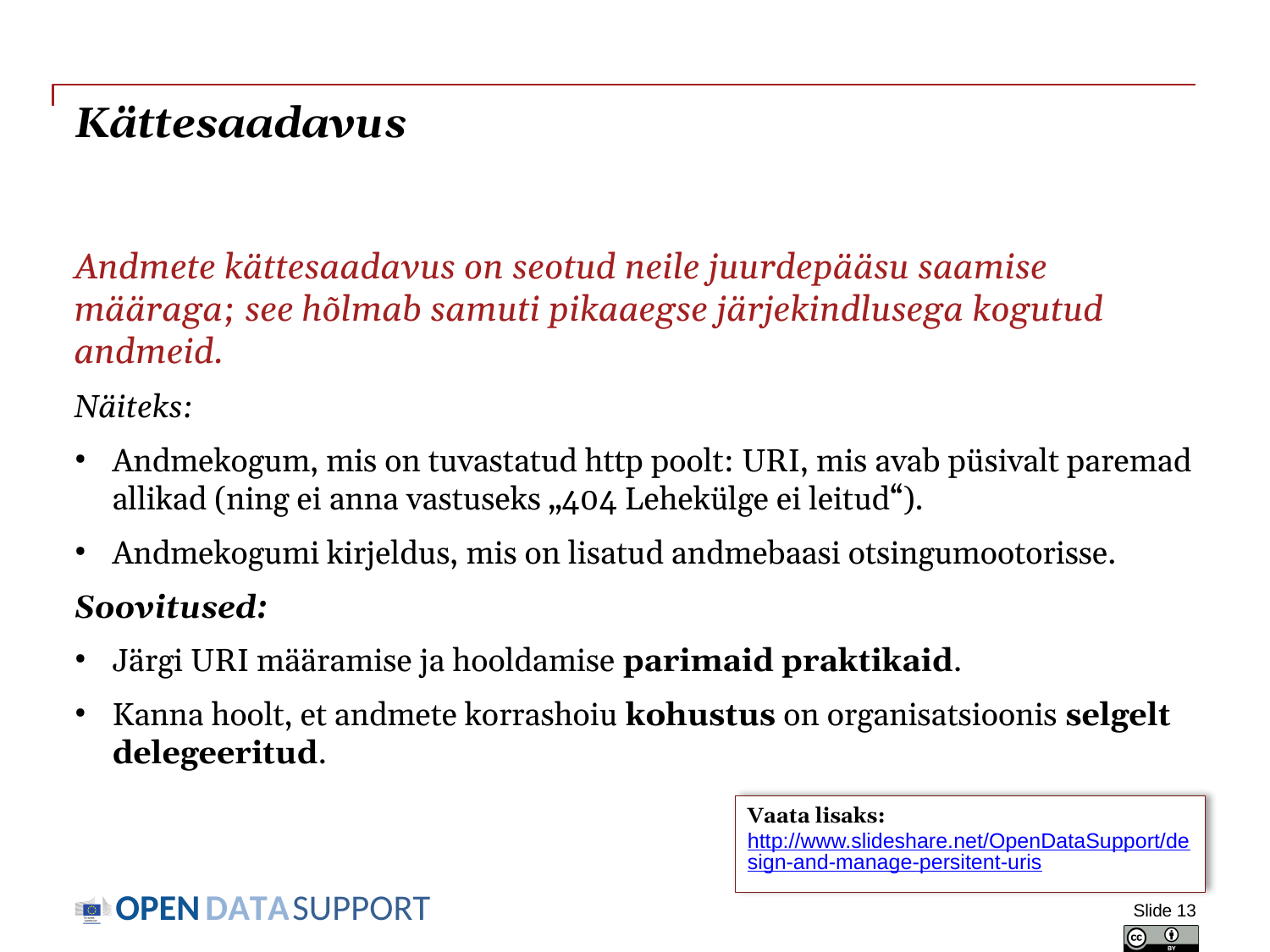

# Kättesaadavus
Andmete kättesaadavus on seotud neile juurdepääsu saamise määraga; see hõlmab samuti pikaaegse järjekindlusega kogutud andmeid.
Näiteks:
Andmekogum, mis on tuvastatud http poolt: URI, mis avab püsivalt paremad allikad (ning ei anna vastuseks „404 Lehekülge ei leitud“).
Andmekogumi kirjeldus, mis on lisatud andmebaasi otsingumootorisse.
Soovitused:
Järgi URI määramise ja hooldamise parimaid praktikaid.
Kanna hoolt, et andmete korrashoiu kohustus on organisatsioonis selgelt delegeeritud.
Vaata lisaks:
http://www.slideshare.net/OpenDataSupport/design-and-manage-persitent-uris
Slide 13